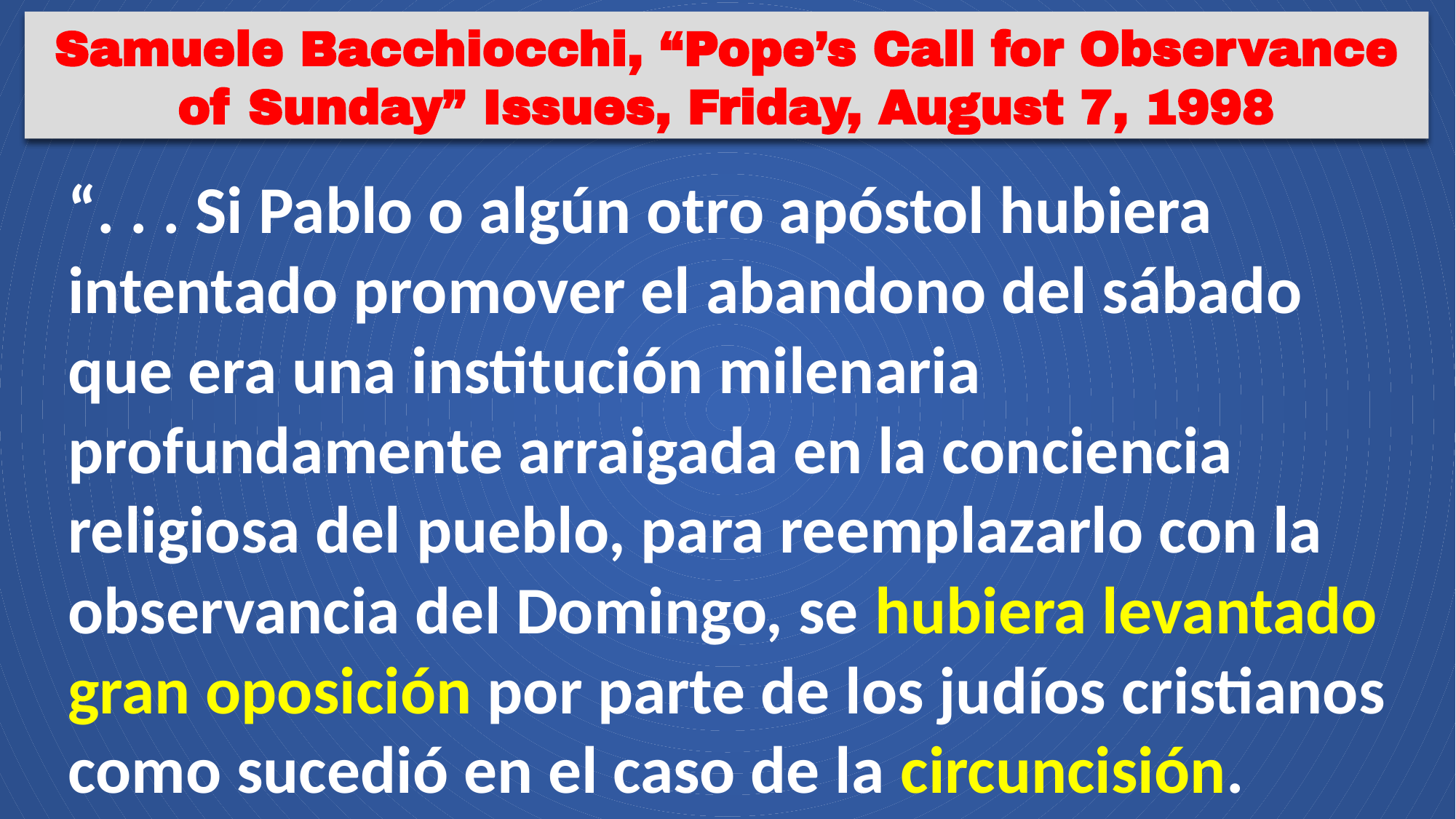

Samuele Bacchiocchi, “Pope’s Call for Observance of Sunday” Issues, Friday, August 7, 1998
“. . . Si Pablo o algún otro apóstol hubiera intentado promover el abandono del sábado que era una institución milenaria profundamente arraigada en la conciencia religiosa del pueblo, para reemplazarlo con la observancia del Domingo, se hubiera levantado gran oposición por parte de los judíos cristianos como sucedió en el caso de la circuncisión.